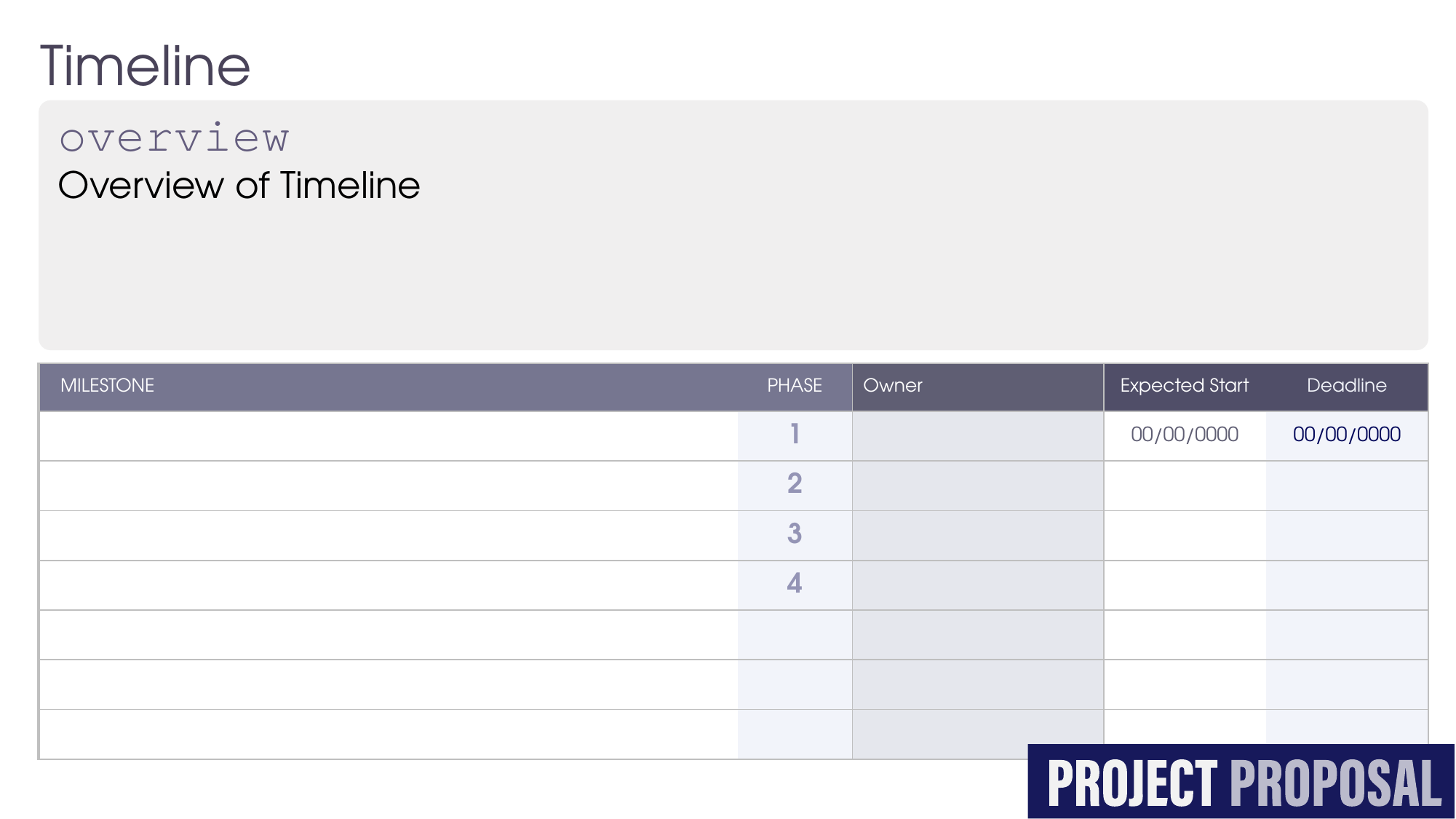

Timeline

overview
Overview of Timeline
| MILESTONE | PHASE | Owner | Expected Start | Deadline |
| --- | --- | --- | --- | --- |
|  | 1 |  | 00/00/0000 | 00/00/0000 |
|  | 2 |  |  |  |
|  | 3 |  |  |  |
|  | 4 |  |  |  |
|  |  |  |  |  |
|  |  |  |  |  |
|  |  |  |  |  |